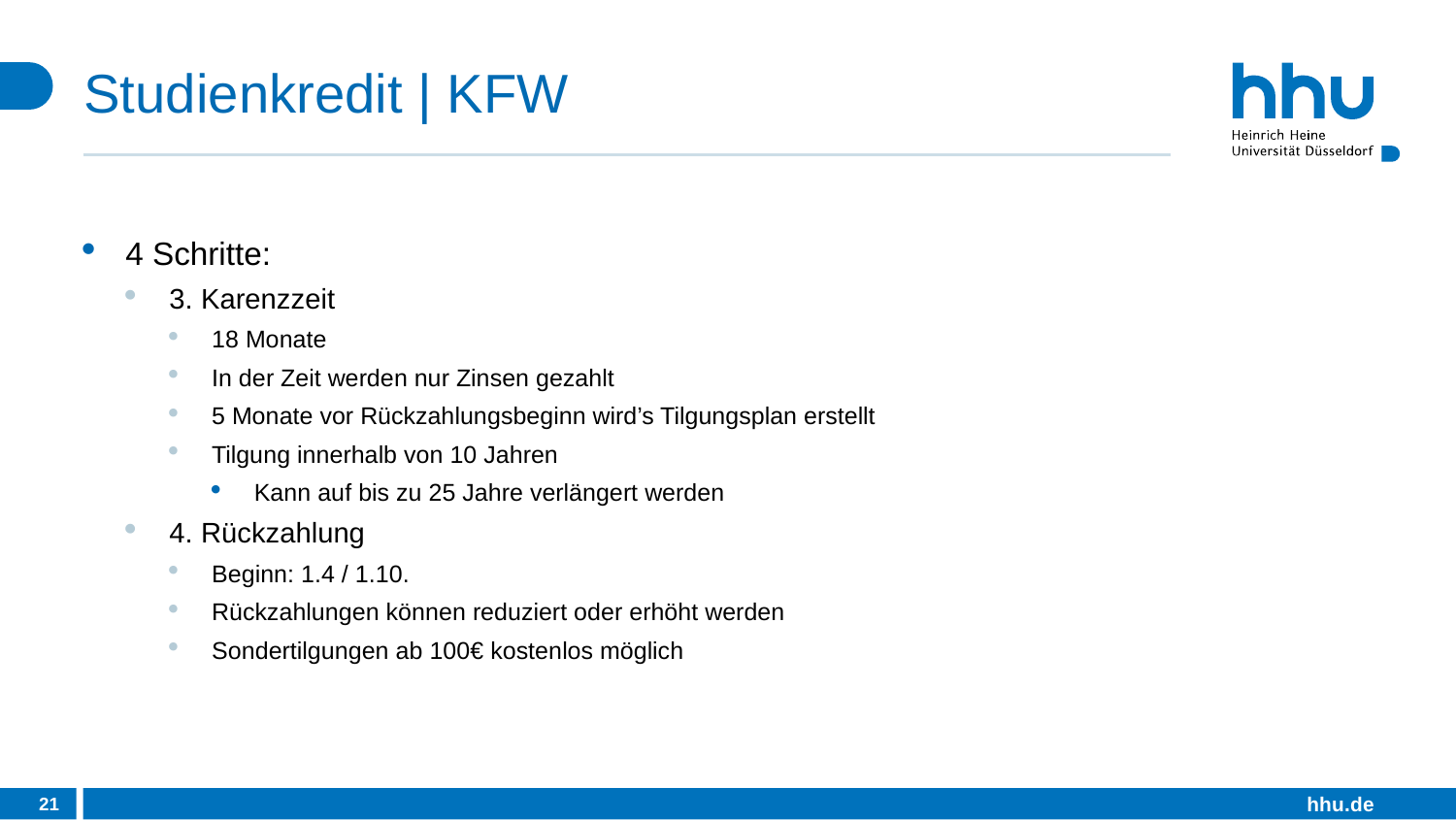

# Studienkredit | KFW
4 Schritte:
3. Karenzzeit
18 Monate
In der Zeit werden nur Zinsen gezahlt
5 Monate vor Rückzahlungsbeginn wird’s Tilgungsplan erstellt
Tilgung innerhalb von 10 Jahren
Kann auf bis zu 25 Jahre verlängert werden
4. Rückzahlung
Beginn: 1.4 / 1.10.
Rückzahlungen können reduziert oder erhöht werden
Sondertilgungen ab 100€ kostenlos möglich

21